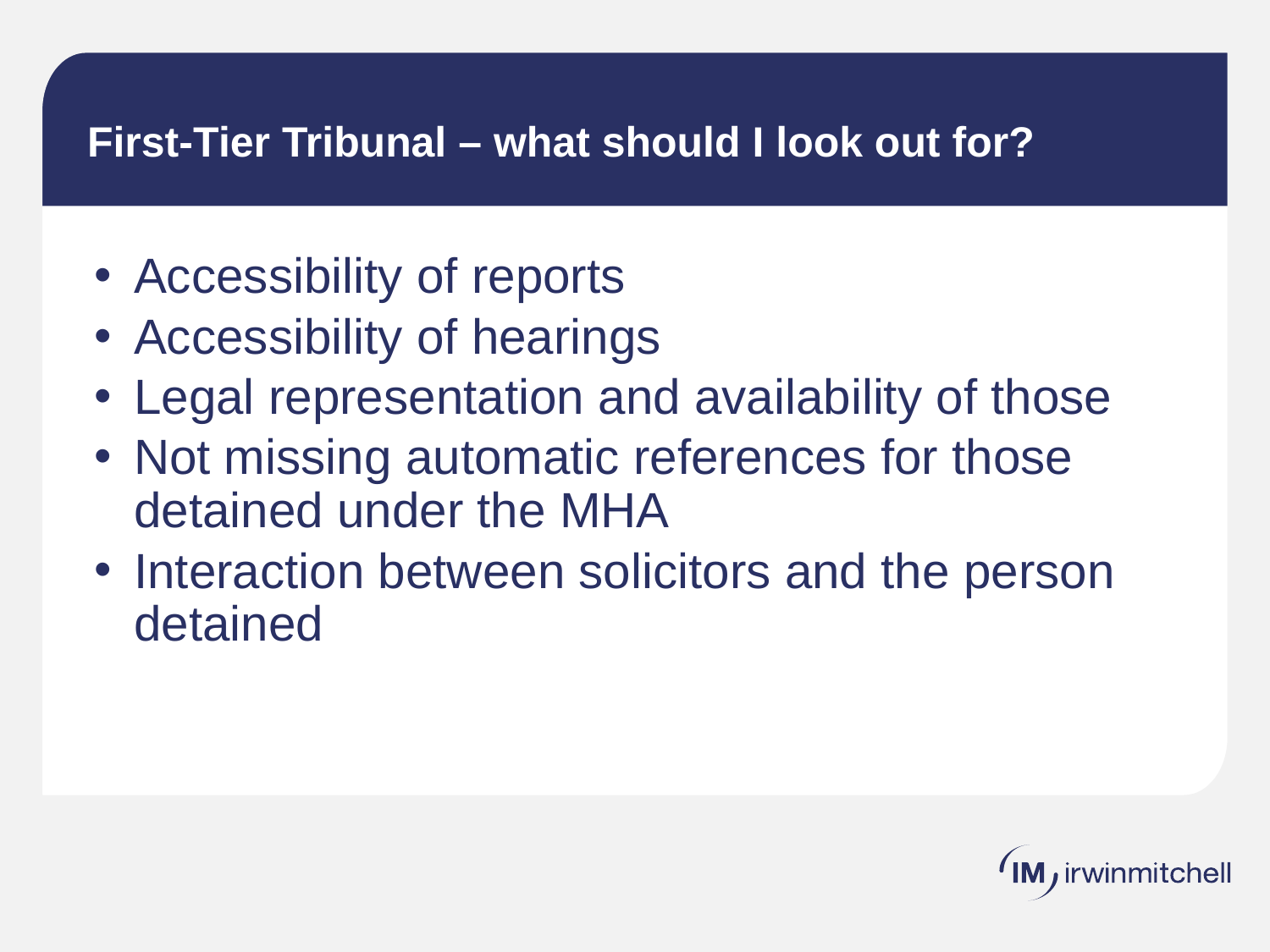

# First-Tier Tribunal – what should I look out for?
Accessibility of reports
Accessibility of hearings
Legal representation and availability of those
Not missing automatic references for those detained under the MHA
Interaction between solicitors and the person detained